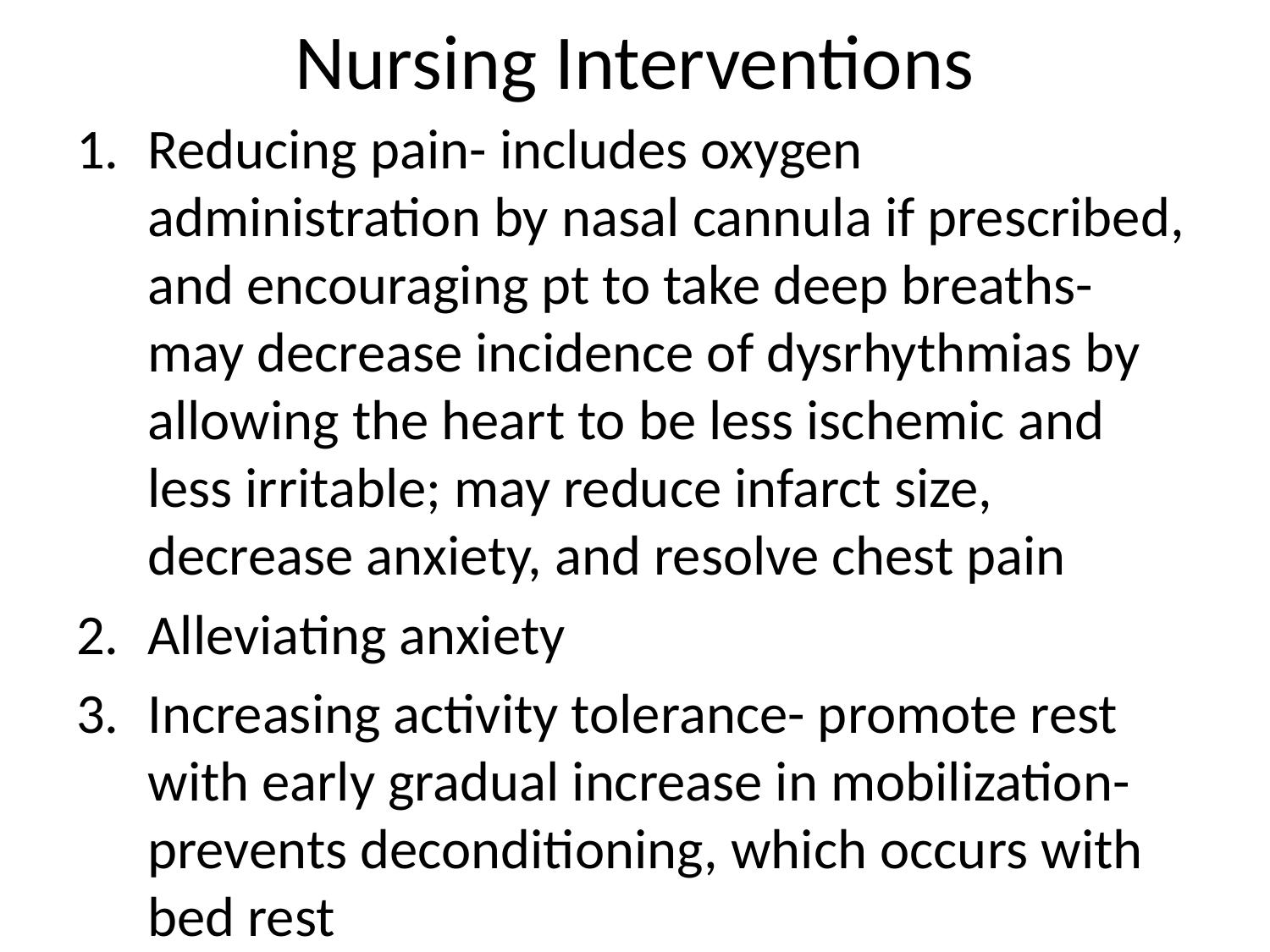

# Nursing Interventions
Reducing pain- includes oxygen administration by nasal cannula if prescribed, and encouraging pt to take deep breaths- may decrease incidence of dysrhythmias by allowing the heart to be less ischemic and less irritable; may reduce infarct size, decrease anxiety, and resolve chest pain
Alleviating anxiety
Increasing activity tolerance- promote rest with early gradual increase in mobilization- prevents deconditioning, which occurs with bed rest